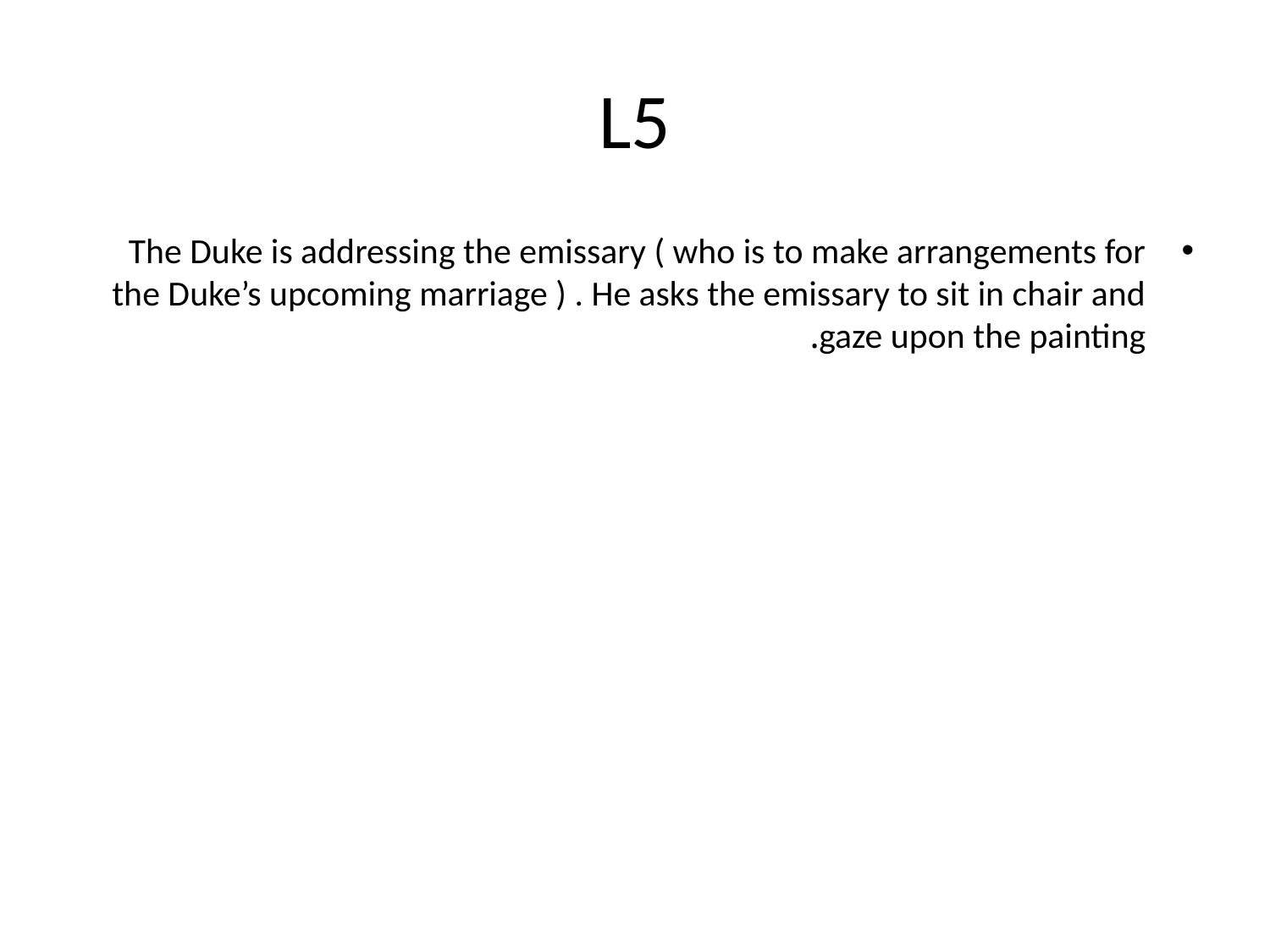

# L5
The Duke is addressing the emissary ( who is to make arrangements for the Duke’s upcoming marriage ) . He asks the emissary to sit in chair and gaze upon the painting.